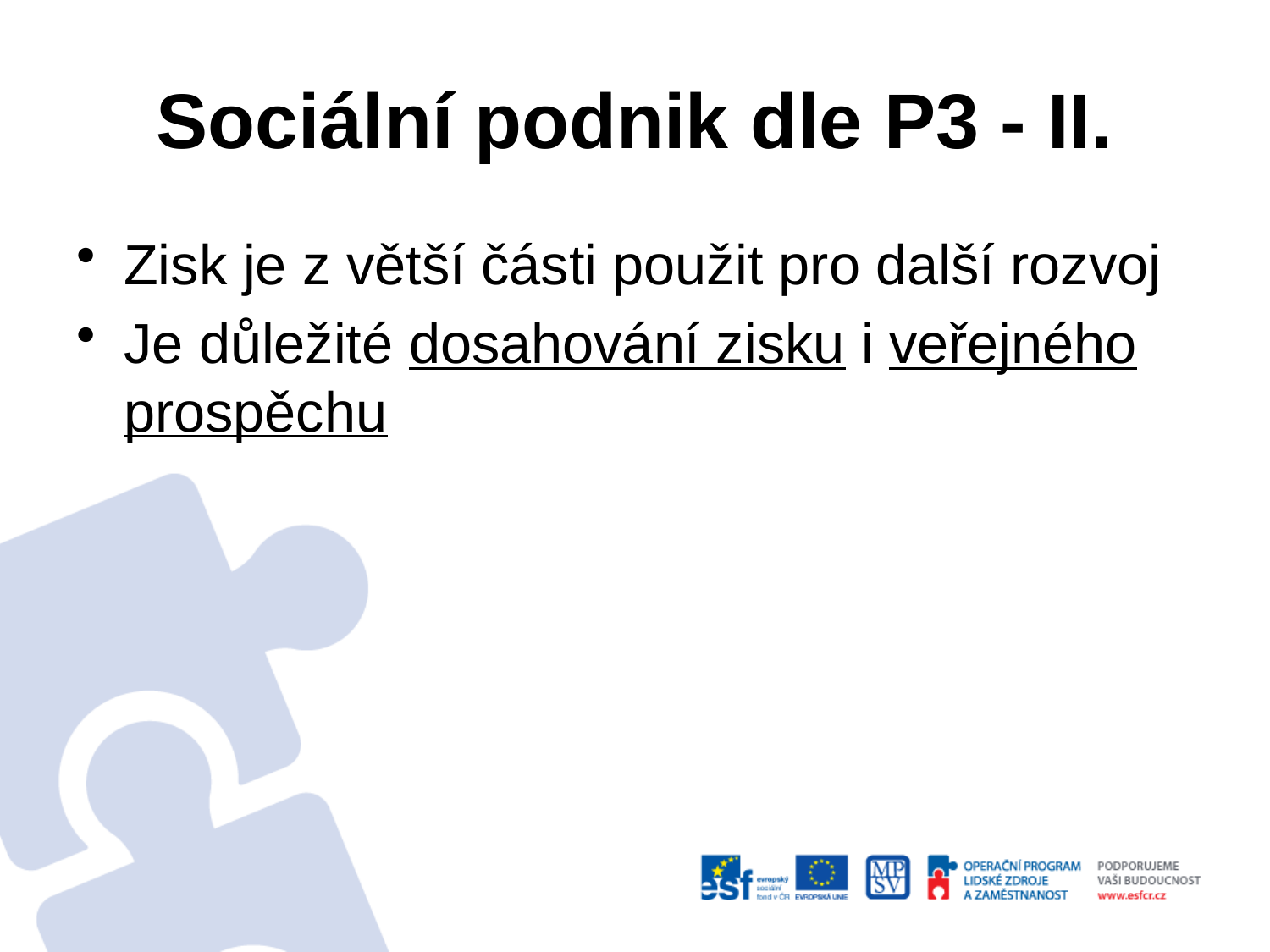

# Sociální podnik dle P3 - II.
Zisk je z větší části použit pro další rozvoj
Je důležité dosahování zisku i veřejného prospěchu